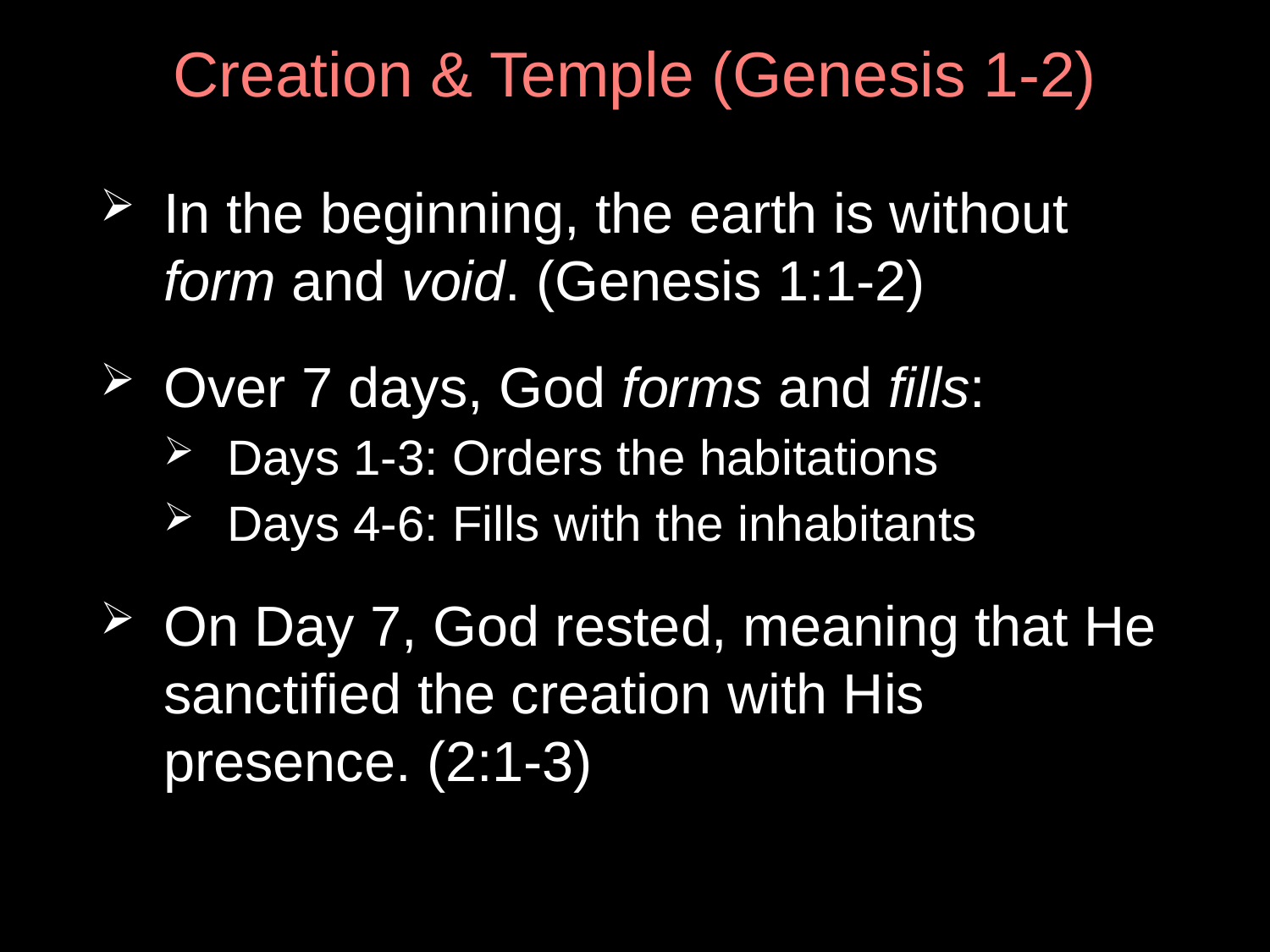

# Creation & Temple (Genesis 1-2)
In the beginning, the earth is without form and void. (Genesis 1:1-2)
Over 7 days, God forms and fills:
Days 1-3: Orders the habitations
Days 4-6: Fills with the inhabitants
On Day 7, God rested, meaning that He sanctified the creation with His presence. (2:1-3)